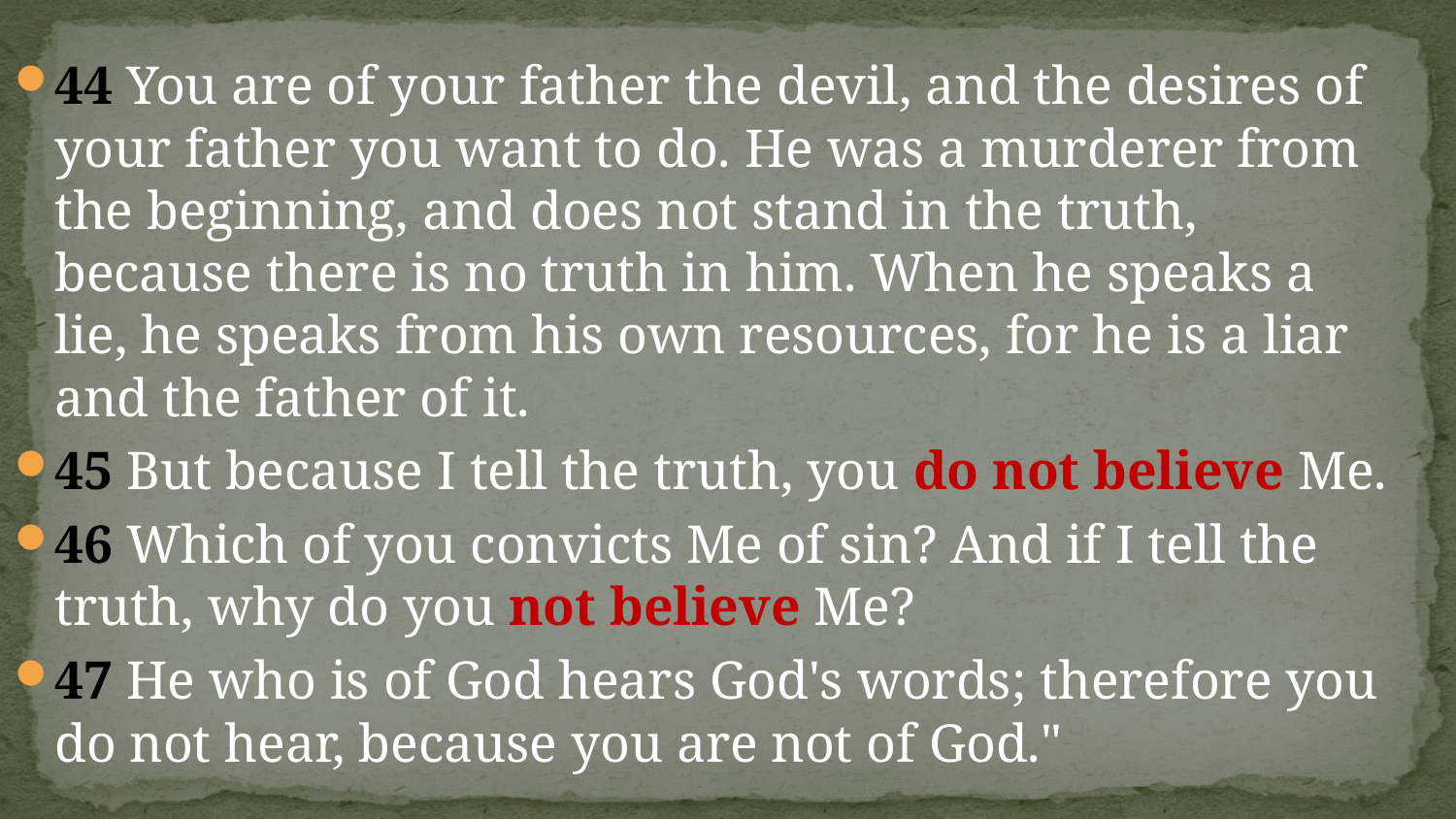

#
44 You are of your father the devil, and the desires of your father you want to do. He was a murderer from the beginning, and does not stand in the truth, because there is no truth in him. When he speaks a lie, he speaks from his own resources, for he is a liar and the father of it.
45 But because I tell the truth, you do not believe Me.
46 Which of you convicts Me of sin? And if I tell the truth, why do you not believe Me?
47 He who is of God hears God's words; therefore you do not hear, because you are not of God."